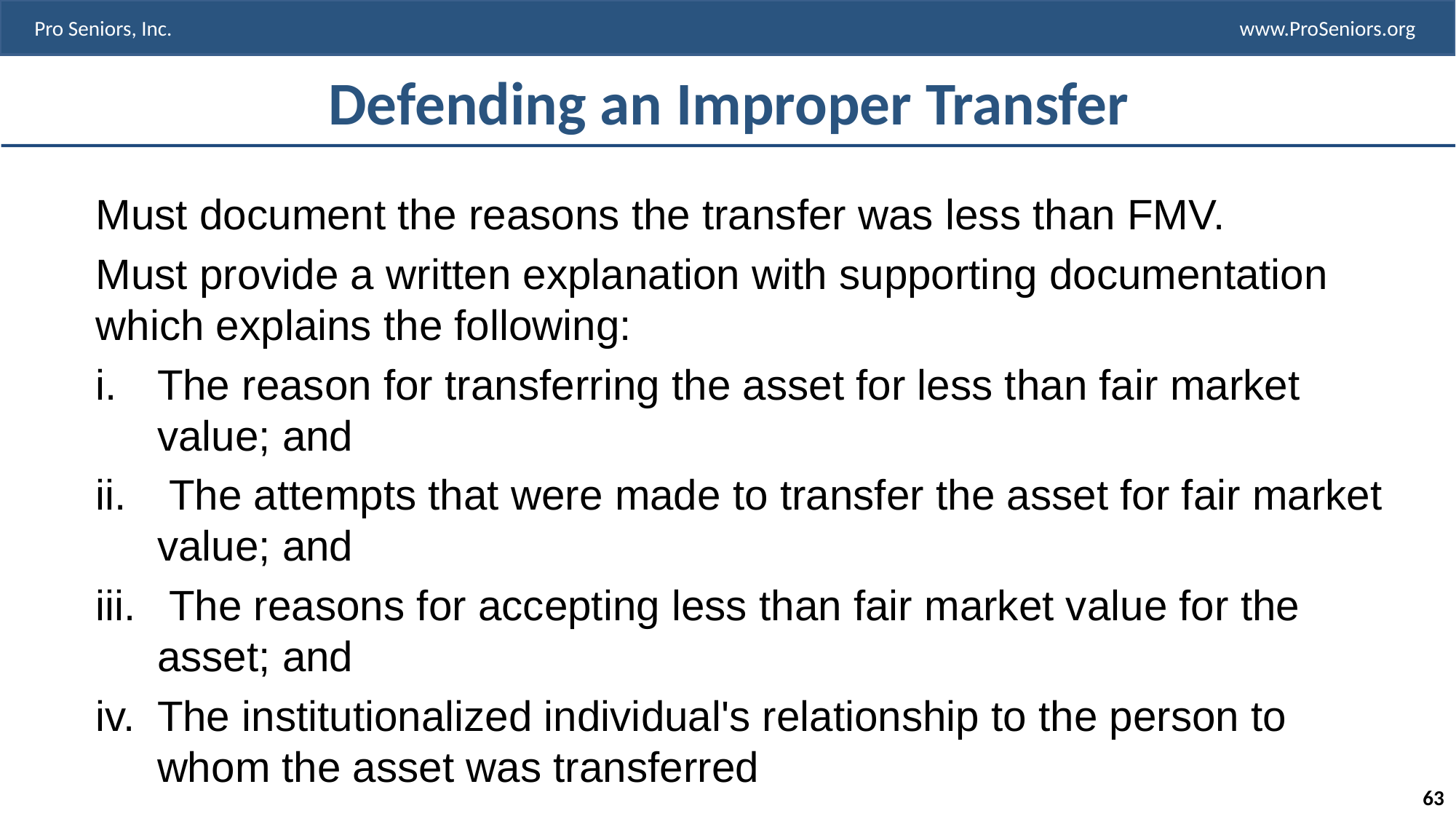

# Defending an Improper Transfer
Must document the reasons the transfer was less than FMV.
Must provide a written explanation with supporting documentation which explains the following:
The reason for transferring the asset for less than fair market value; and
 The attempts that were made to transfer the asset for fair market value; and
 The reasons for accepting less than fair market value for the asset; and
The institutionalized individual's relationship to the person to whom the asset was transferred
63